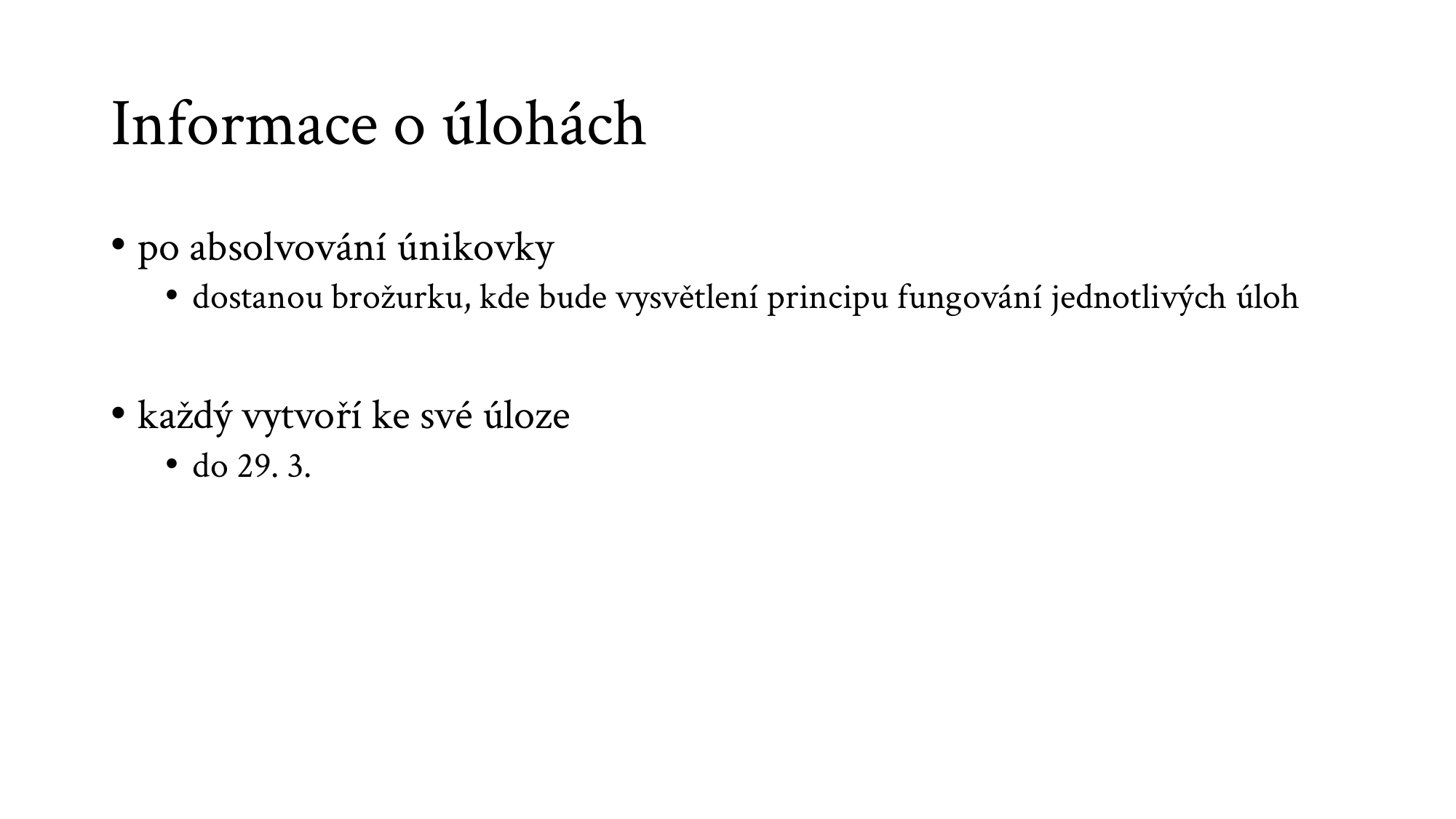

# Informace o úlohách
po absolvování únikovky
dostanou brožurku, kde bude vysvětlení principu fungování jednotlivých úloh

každý vytvoří ke své úloze
do 29. 3.